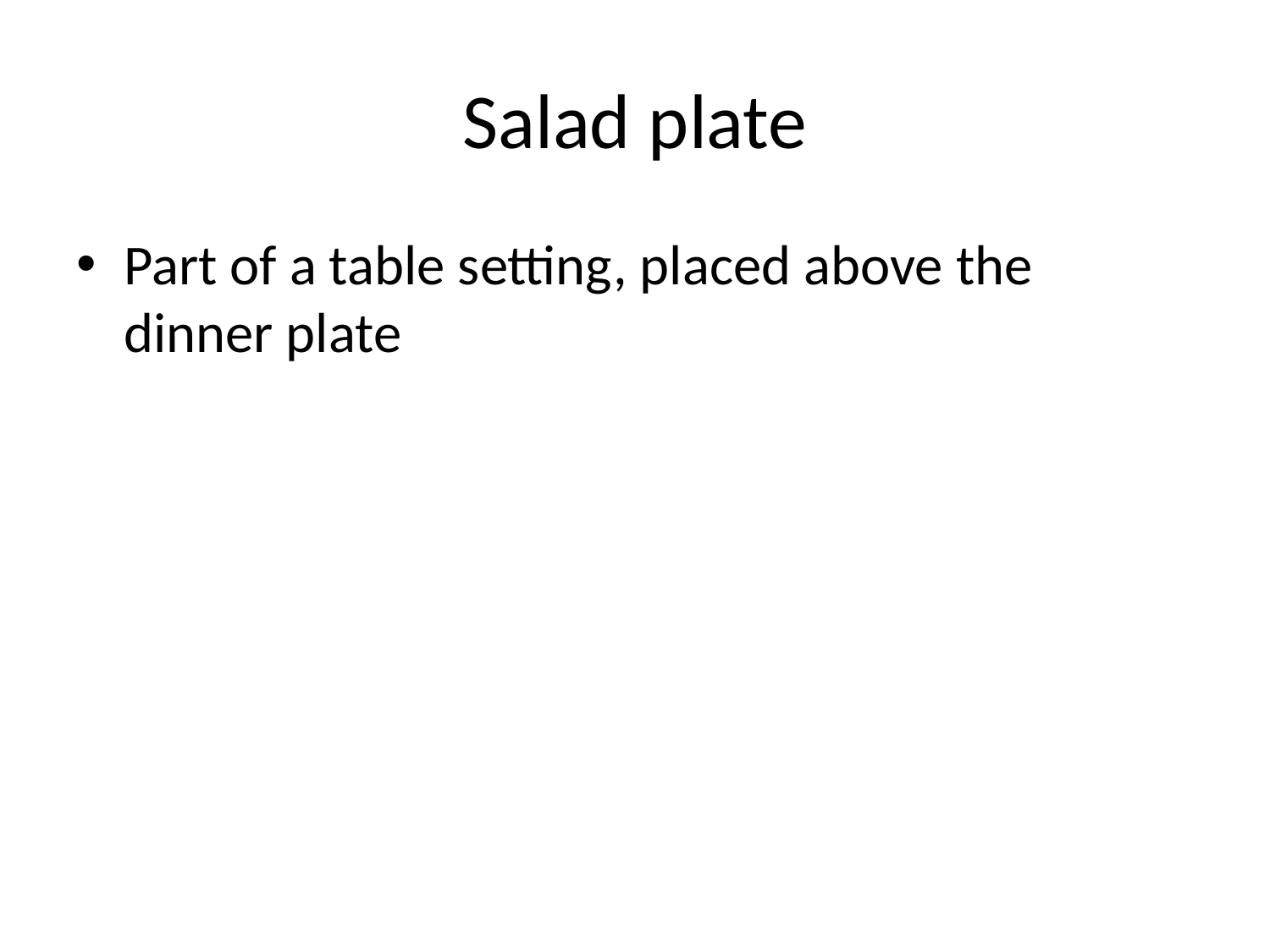

# Salad plate
Part of a table setting, placed above the dinner plate